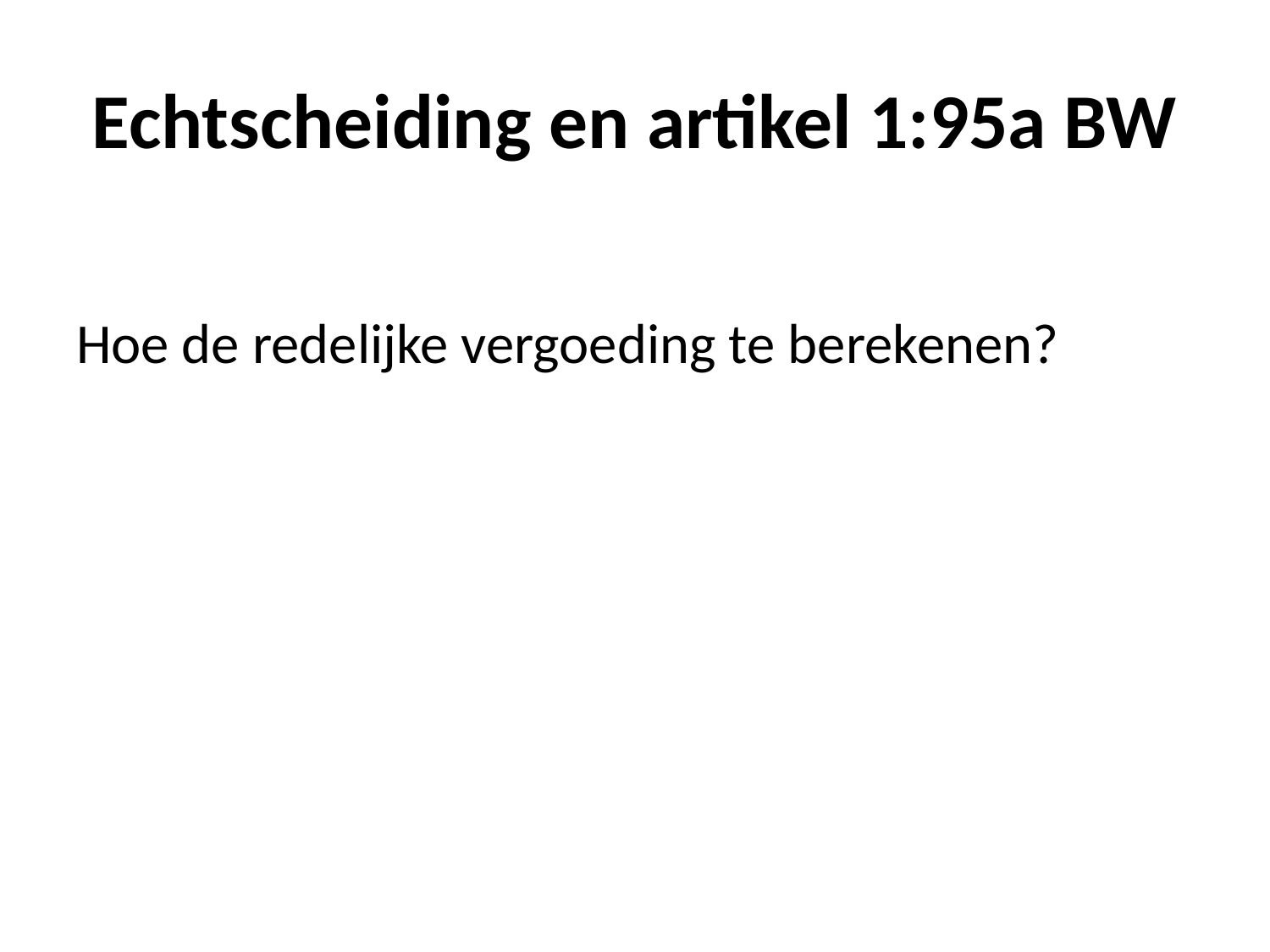

# Echtscheiding en artikel 1:95a BW

Hoe de redelijke vergoeding te berekenen?